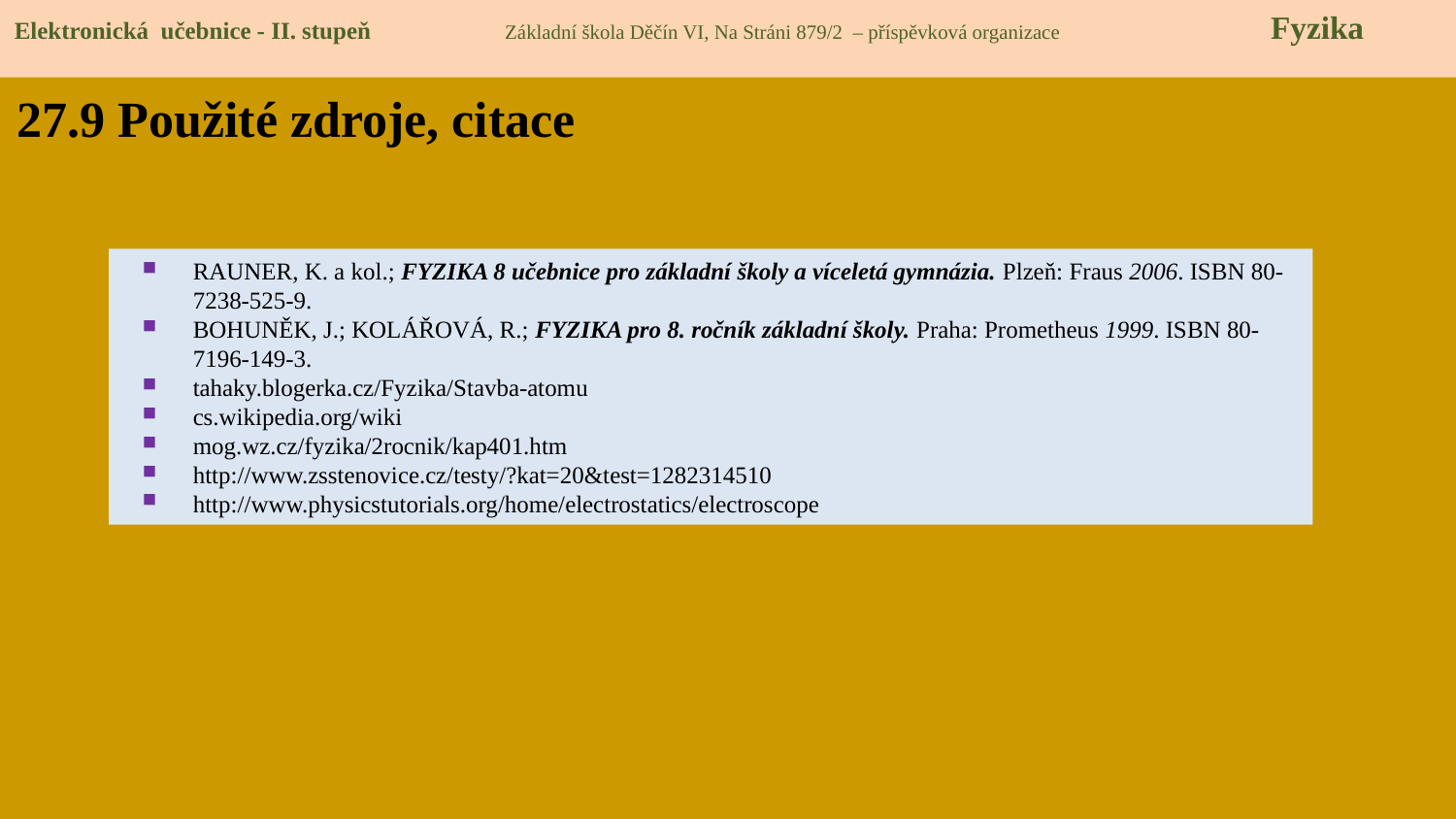

Elektronická  učebnice - II. stupeň                      Základní škola Děčín VI, Na Stráni 879/2  – příspěvková organizace                       	                  Fyzika

27.9 Použité zdroje, citace
RAUNER, K. a kol.; FYZIKA 8 učebnice pro základní školy a víceletá gymnázia. Plzeň: Fraus 2006. ISBN 80-7238-525-9.
BOHUNĚK, J.; KOLÁŘOVÁ, R.; FYZIKA pro 8. ročník základní školy. Praha: Prometheus 1999. ISBN 80-7196-149-3.
tahaky.blogerka.cz/Fyzika/Stavba-atomu
cs.wikipedia.org/wiki
mog.wz.cz/fyzika/2rocnik/kap401.htm
http://www.zsstenovice.cz/testy/?kat=20&test=1282314510
http://www.physicstutorials.org/home/electrostatics/electroscope